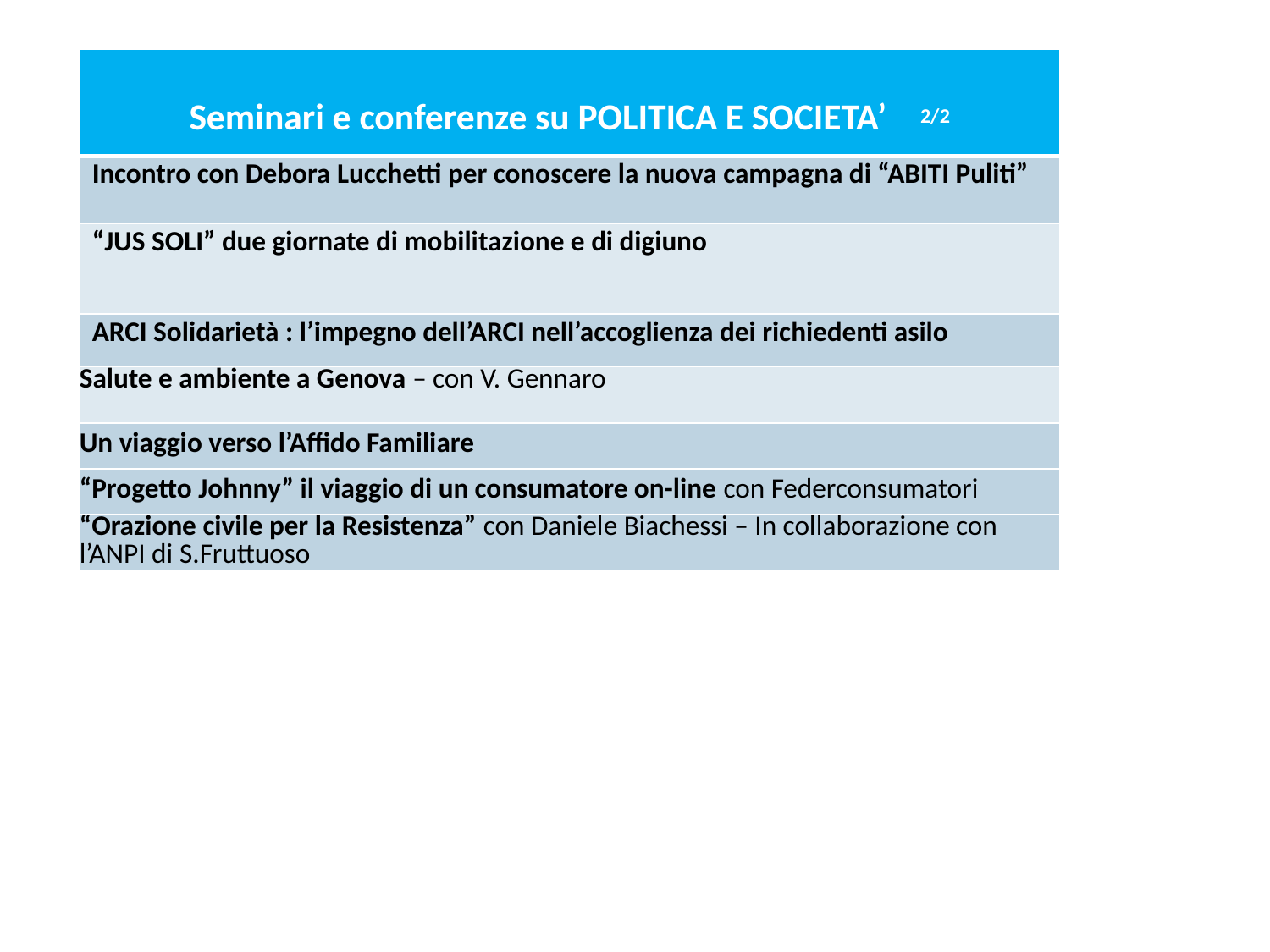

| Seminari e conferenze su POLITICA E SOCIETA’ 2/2 |
| --- |
| Incontro con Debora Lucchetti per conoscere la nuova campagna di “ABITI Puliti” |
| “JUS SOLI” due giornate di mobilitazione e di digiuno |
| ARCI Solidarietà : l’impegno dell’ARCI nell’accoglienza dei richiedenti asilo |
| Salute e ambiente a Genova – con V. Gennaro |
| Un viaggio verso l’Affido Familiare |
| “Progetto Johnny” il viaggio di un consumatore on-line con Federconsumatori |
| “Orazione civile per la Resistenza” con Daniele Biachessi – In collaborazione con l’ANPI di S.Fruttuoso |